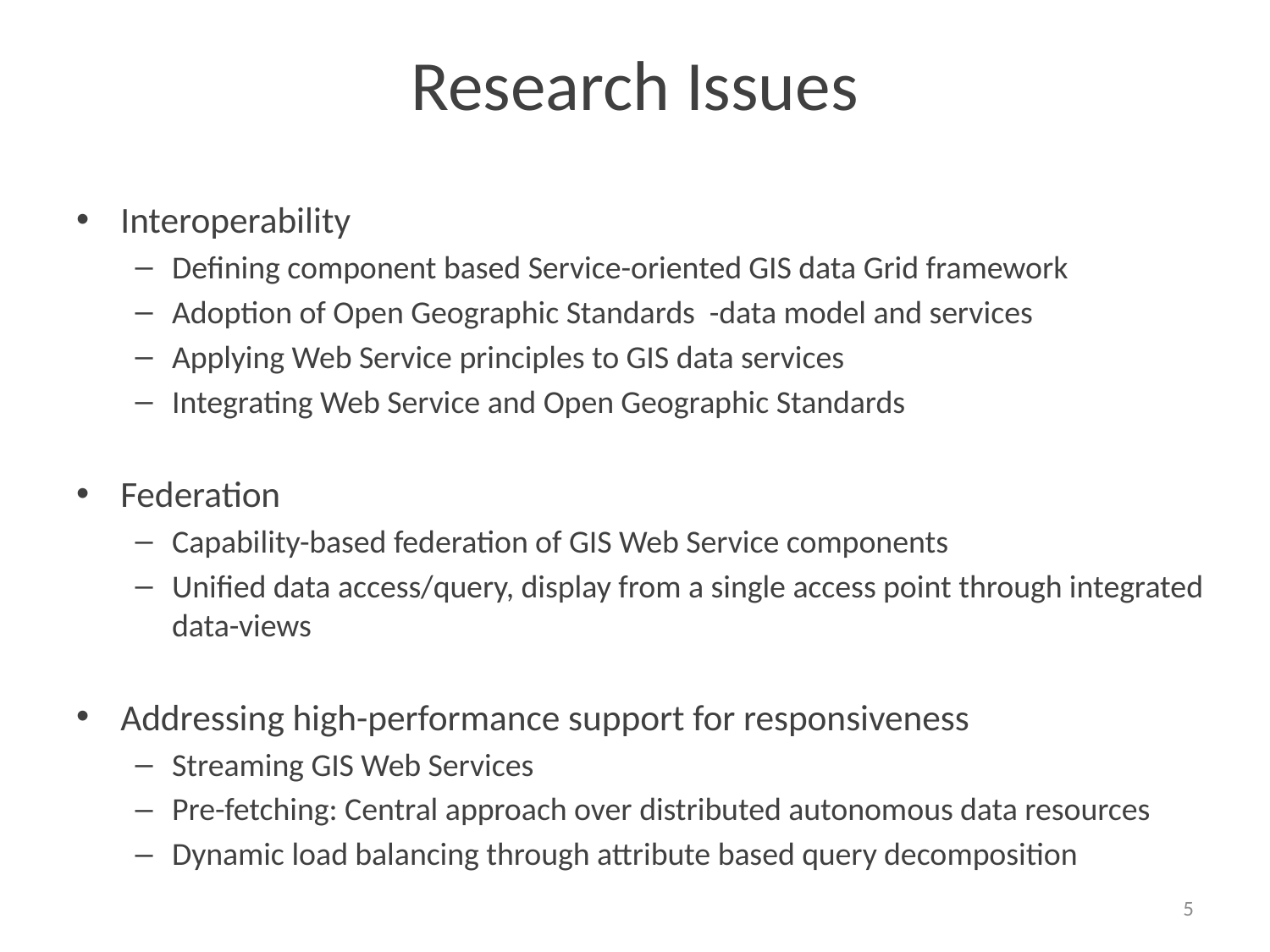

# Research Issues
Interoperability
Defining component based Service-oriented GIS data Grid framework
Adoption of Open Geographic Standards  -data model and services
Applying Web Service principles to GIS data services
Integrating Web Service and Open Geographic Standards

Federation
Capability-based federation of GIS Web Service components
Unified data access/query, display from a single access point through integrated data-views

Addressing high-performance support for responsiveness
Streaming GIS Web Services
Pre-fetching: Central approach over distributed autonomous data resources
Dynamic load balancing through attribute based query decomposition

5